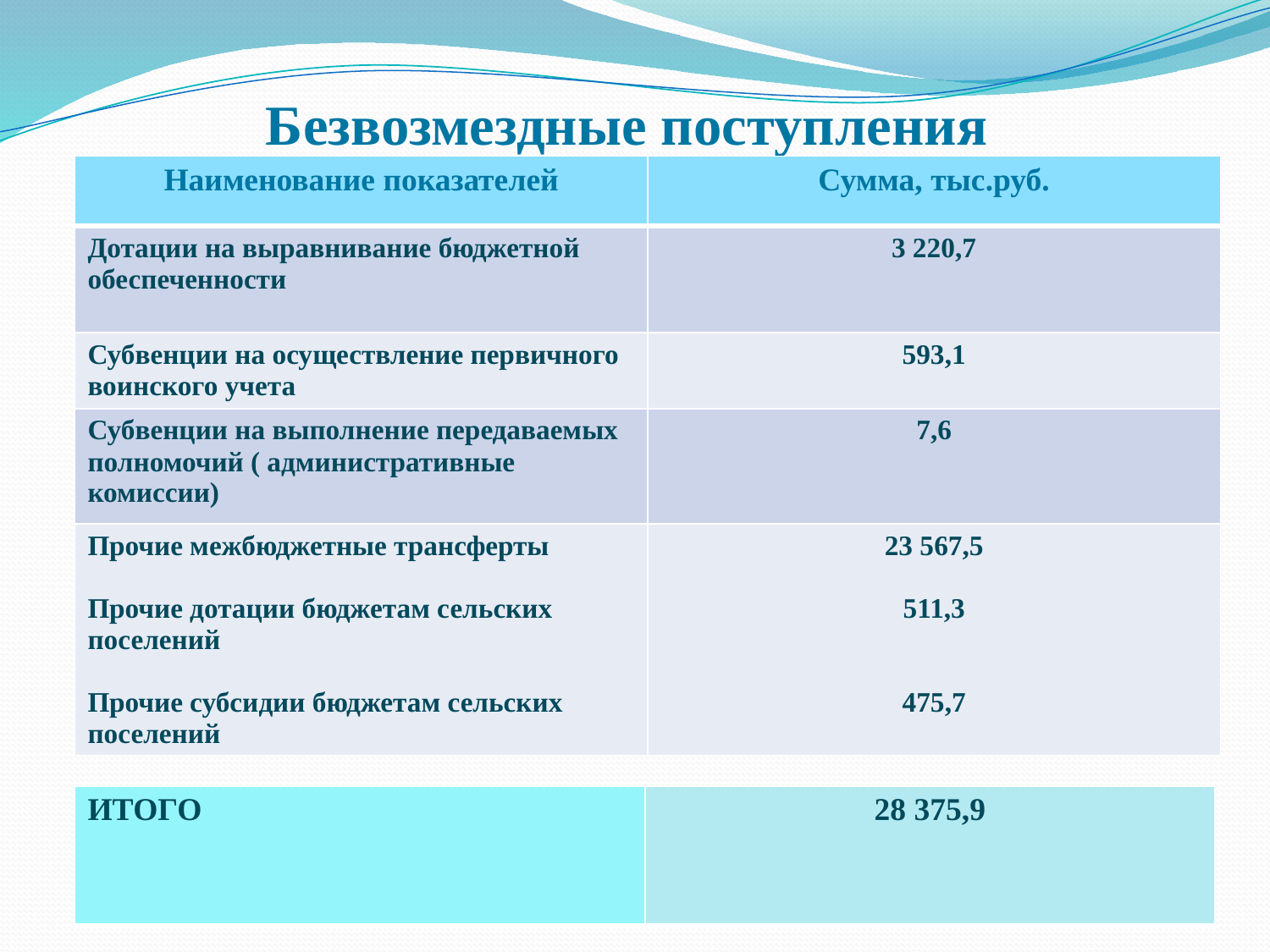

# Безвозмездные поступления
| Наименование показателей | Сумма, тыс.руб. |
| --- | --- |
| Дотации на выравнивание бюджетной обеспеченности | 3 220,7 |
| Субвенции на осуществление первичного воинского учета | 593,1 |
| Субвенции на выполнение передаваемых полномочий ( административные комиссии) | 7,6 |
| Прочие межбюджетные трансферты Прочие дотации бюджетам сельских поселений Прочие субсидии бюджетам сельских поселений | 23 567,5 511,3 475,7 |
| ИТОГО | 28 375,9 |
| --- | --- |